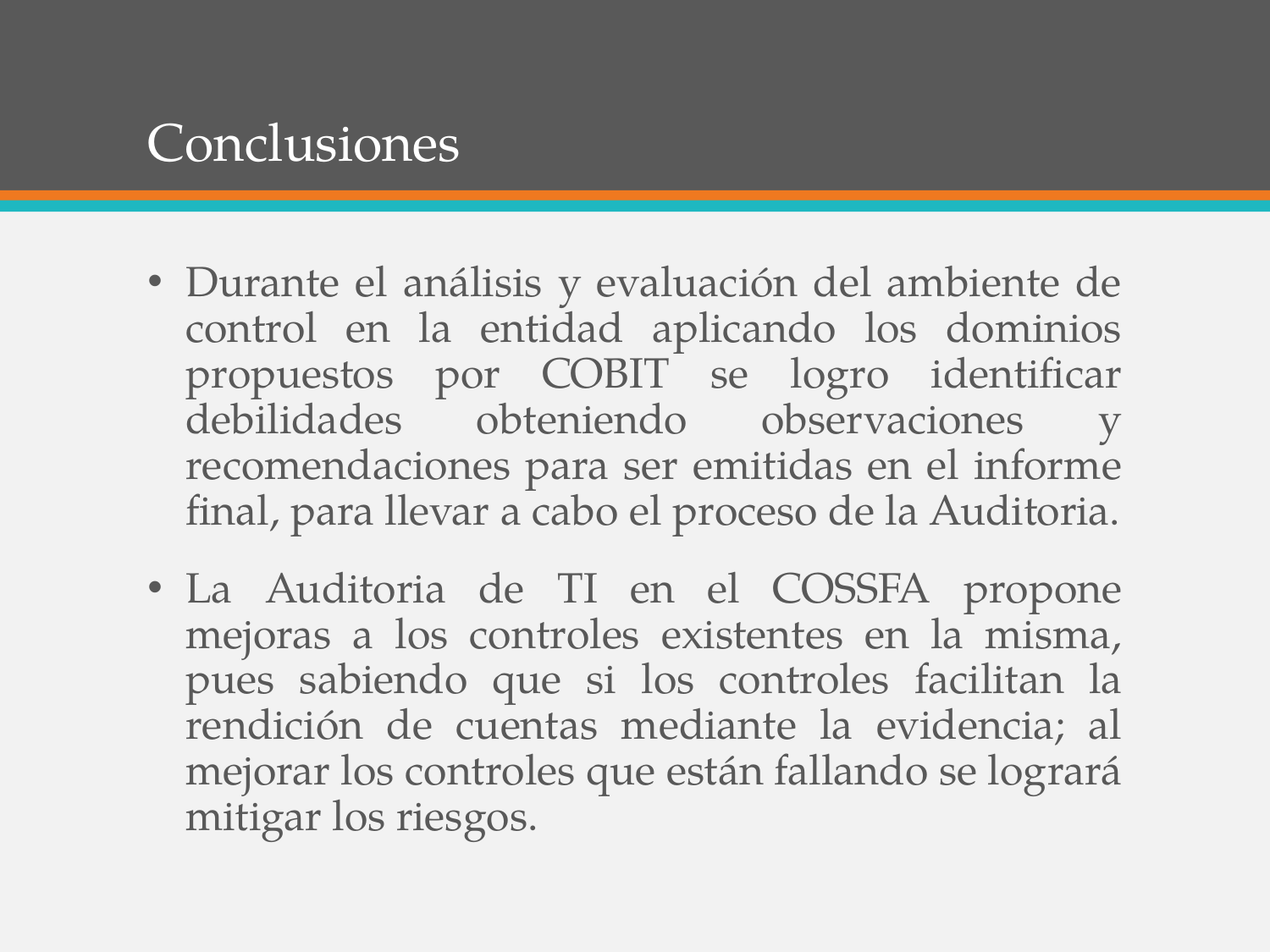

# Conclusiones
Durante el análisis y evaluación del ambiente de control en la entidad aplicando los dominios propuestos por COBIT se logro identificar debilidades obteniendo observaciones y recomendaciones para ser emitidas en el informe final, para llevar a cabo el proceso de la Auditoria.
La Auditoria de TI en el COSSFA propone mejoras a los controles existentes en la misma, pues sabiendo que si los controles facilitan la rendición de cuentas mediante la evidencia; al mejorar los controles que están fallando se logrará mitigar los riesgos.